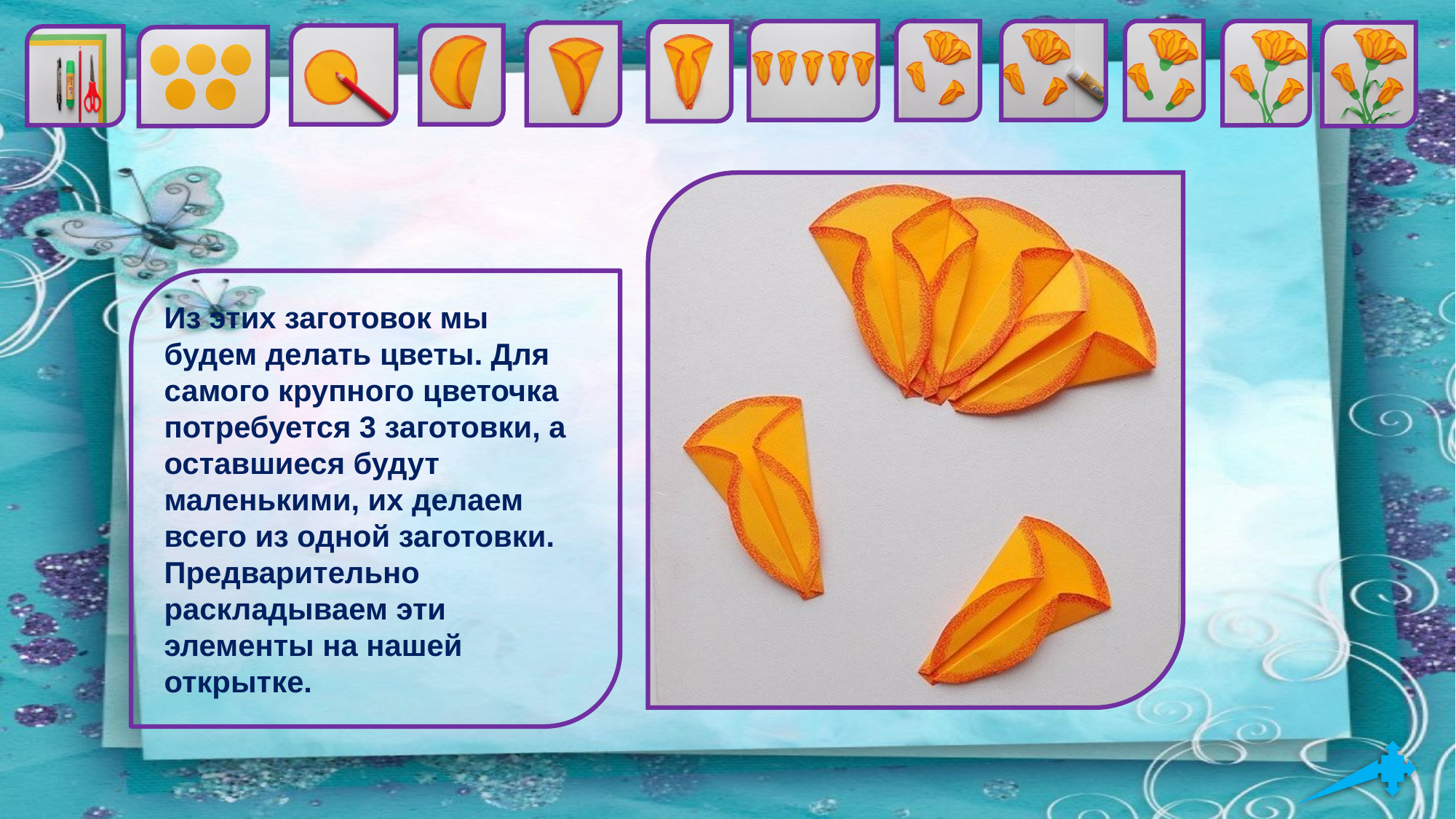

Из этих заготовок мы будем делать цветы. Для самого крупного цветочка потребуется 3 заготовки, а оставшиеся будут маленькими, их делаем всего из одной заготовки. Предварительно раскладываем эти элементы на нашей открытке.